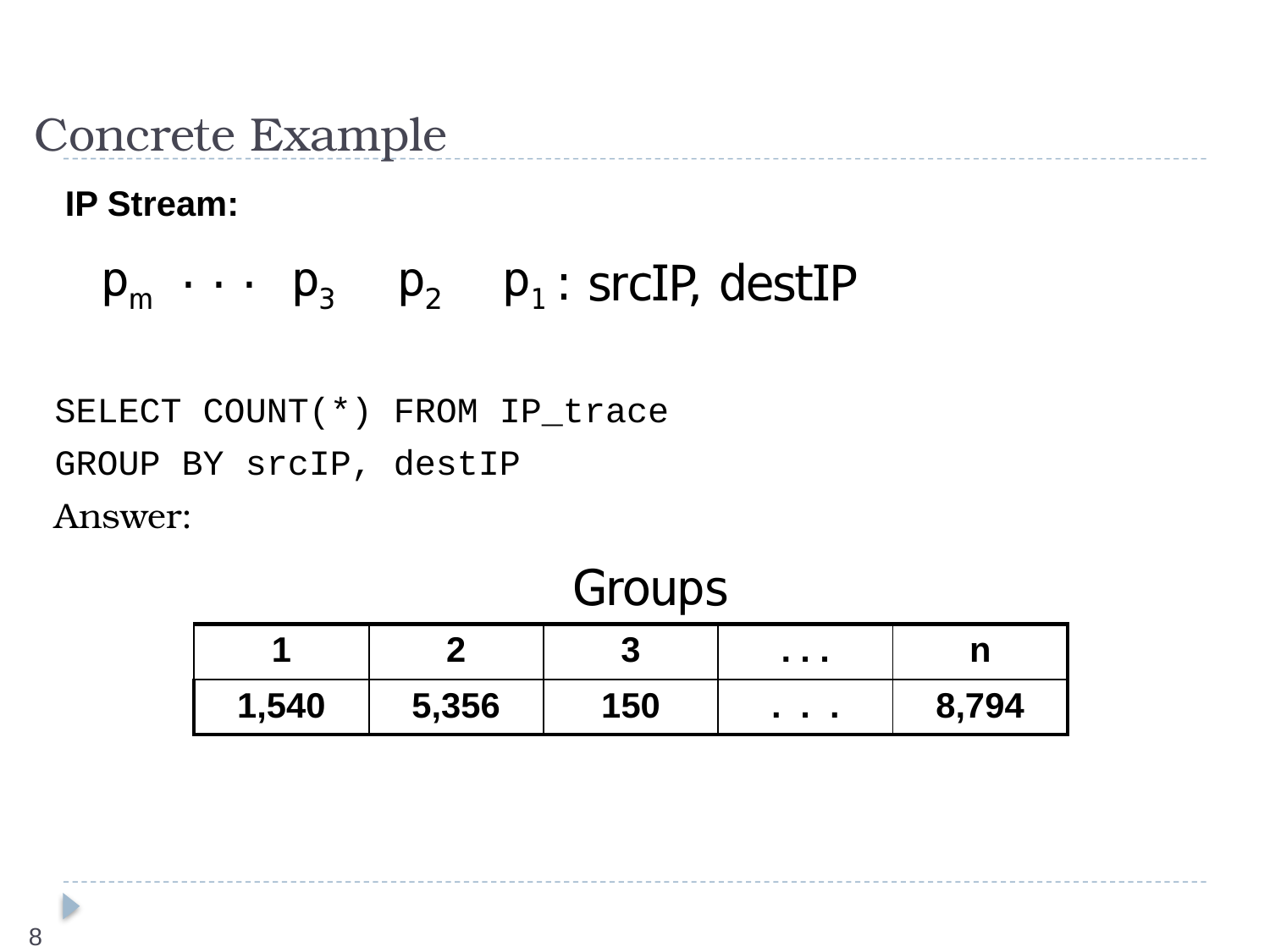

# Concrete Example
IP Stream:
. . .
pm
p3
p2
p1
: srcIP, destIP

SELECT COUNT(*) FROM IP_trace
GROUP BY srcIP, destIP
Answer:
Groups
| 1 | 2 | 3 | . . . | n |
| --- | --- | --- | --- | --- |
| 1,540 | 5,356 | 150 | . . . | 8,794 |
8